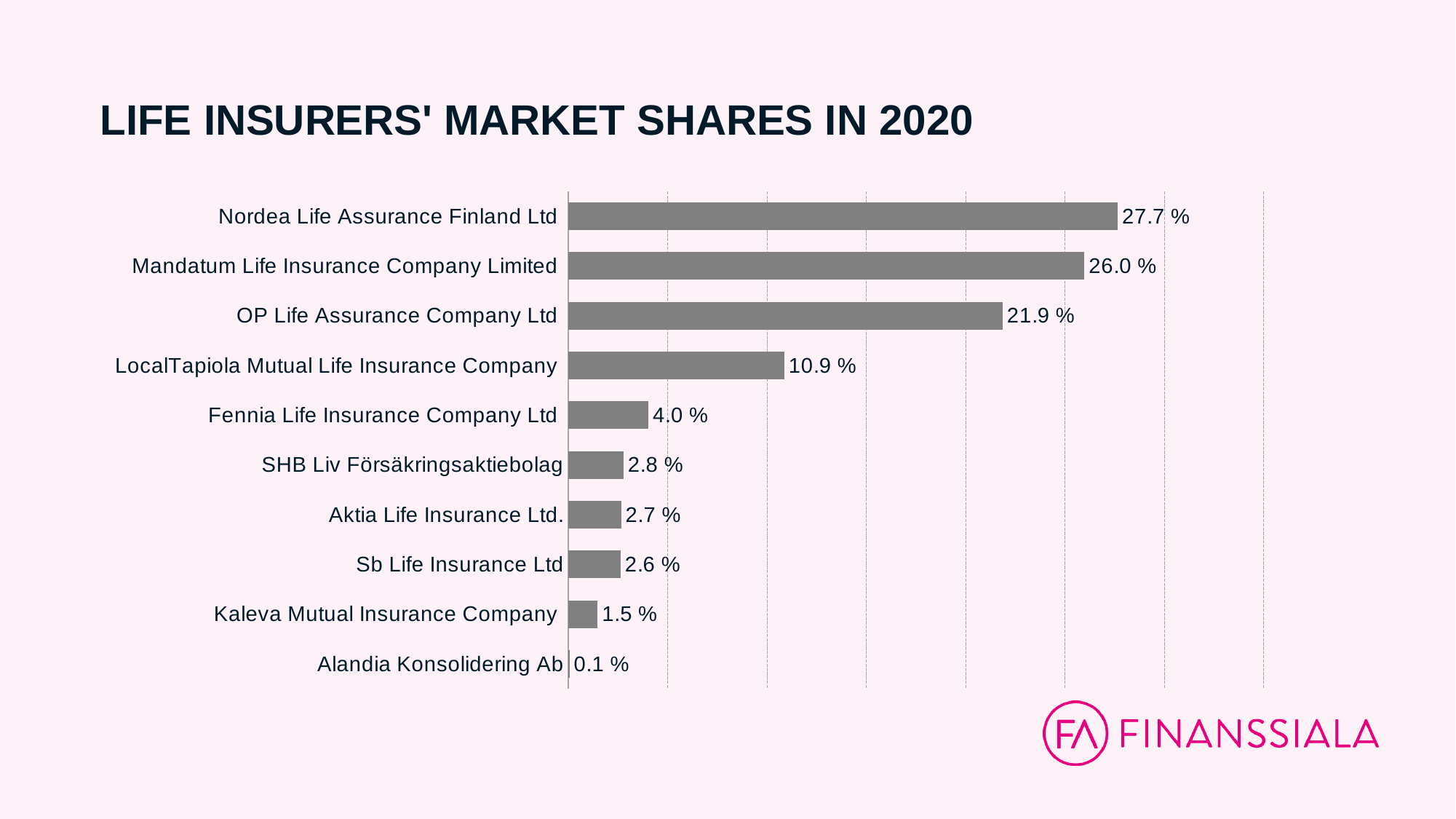

# LIFE INSURERS' MARKET SHARES IN 2020

### Chart

| Category | Sarake2 |
|---|---|
| Nordea Life Assurance Finland Ltd  | 0.27653432894974517 |
| Mandatum Life Insurance Company Limited  | 0.2597627385898146 |
| OP Life Assurance Company Ltd  | 0.21865523140791324 |
| LocalTapiola Mutual Life Insurance Company  | 0.10871545992101977 |
| Fennia Life Insurance Company Ltd  | 0.04031960870130531 |
| SHB Liv Försäkringsaktiebolag | 0.027802920660752465 |
| Aktia Life Insurance Ltd. | 0.026595895261861634 |
| Sb Life Insurance Ltd | 0.026364661462945853 |
| Kaleva Mutual Insurance Company  | 0.014743597291433003 |
| Alandia Konsolidering Ab | 0.0005055577532091519 |